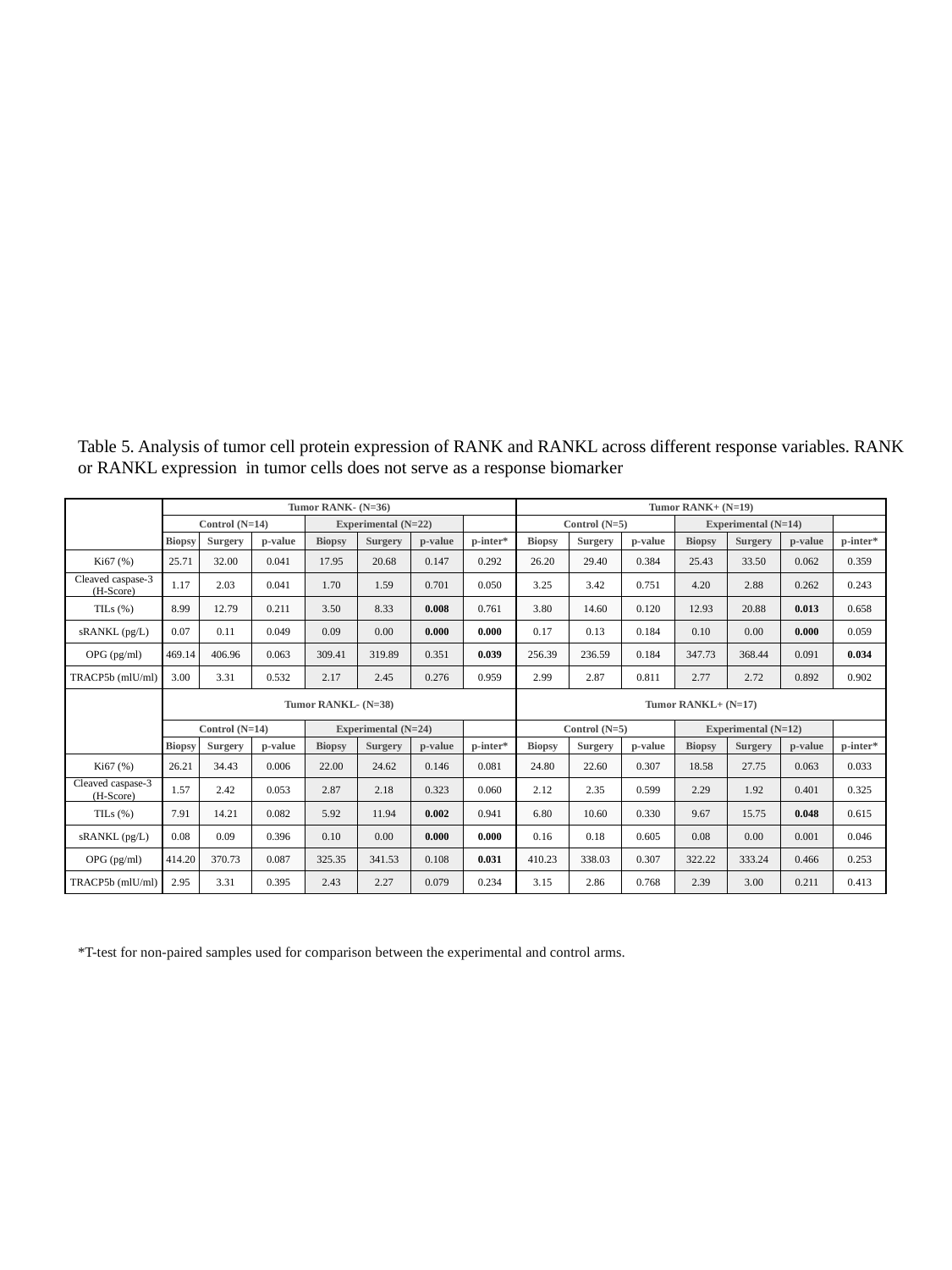

Table 5. Analysis of tumor cell protein expression of RANK and RANKL across different response variables. RANK or RANKL expression  in tumor cells does not serve as a response biomarker
|  | Tumor RANK- (N=36) |  |  |  |  |  |  | Tumor RANK+ (N=19) |  |  |  |  |  |  |
| --- | --- | --- | --- | --- | --- | --- | --- | --- | --- | --- | --- | --- | --- | --- |
|  | Control (N=14) |  |  | Experimental (N=22) |  |  |  | Control (N=5) |  |  | Experimental (N=14) |  |  |  |
|  | Biopsy | Surgery | p-value | Biopsy | Surgery | p-value | p-inter\* | Biopsy | Surgery | p-value | Biopsy | Surgery | p-value | p-inter\* |
| Ki67 (%) | 25.71 | 32.00 | 0.041 | 17.95 | 20.68 | 0.147 | 0.292 | 26.20 | 29.40 | 0.384 | 25.43 | 33.50 | 0.062 | 0.359 |
| Cleaved caspase-3 (H-Score) | 1.17 | 2.03 | 0.041 | 1.70 | 1.59 | 0.701 | 0.050 | 3.25 | 3.42 | 0.751 | 4.20 | 2.88 | 0.262 | 0.243 |
| TILs (%) | 8.99 | 12.79 | 0.211 | 3.50 | 8.33 | 0.008 | 0.761 | 3.80 | 14.60 | 0.120 | 12.93 | 20.88 | 0.013 | 0.658 |
| sRANKL (pg/L) | 0.07 | 0.11 | 0.049 | 0.09 | 0.00 | 0.000 | 0.000 | 0.17 | 0.13 | 0.184 | 0.10 | 0.00 | 0.000 | 0.059 |
| OPG (pg/ml) | 469.14 | 406.96 | 0.063 | 309.41 | 319.89 | 0.351 | 0.039 | 256.39 | 236.59 | 0.184 | 347.73 | 368.44 | 0.091 | 0.034 |
| TRACP5b (mlU/ml) | 3.00 | 3.31 | 0.532 | 2.17 | 2.45 | 0.276 | 0.959 | 2.99 | 2.87 | 0.811 | 2.77 | 2.72 | 0.892 | 0.902 |
|  | Tumor RANKL- (N=38) |  |  |  |  |  |  | Tumor RANKL+ (N=17) |  |  |  |  |  |  |
|  | Control (N=14) |  |  | Experimental (N=24) |  |  |  | Control (N=5) |  |  | Experimental (N=12) |  |  |  |
|  | Biopsy | Surgery | p-value | Biopsy | Surgery | p-value | p-inter\* | Biopsy | Surgery | p-value | Biopsy | Surgery | p-value | p-inter\* |
| Ki67 (%) | 26.21 | 34.43 | 0.006 | 22.00 | 24.62 | 0.146 | 0.081 | 24.80 | 22.60 | 0.307 | 18.58 | 27.75 | 0.063 | 0.033 |
| Cleaved caspase-3 (H-Score) | 1.57 | 2.42 | 0.053 | 2.87 | 2.18 | 0.323 | 0.060 | 2.12 | 2.35 | 0.599 | 2.29 | 1.92 | 0.401 | 0.325 |
| TILs (%) | 7.91 | 14.21 | 0.082 | 5.92 | 11.94 | 0.002 | 0.941 | 6.80 | 10.60 | 0.330 | 9.67 | 15.75 | 0.048 | 0.615 |
| sRANKL (pg/L) | 0.08 | 0.09 | 0.396 | 0.10 | 0.00 | 0.000 | 0.000 | 0.16 | 0.18 | 0.605 | 0.08 | 0.00 | 0.001 | 0.046 |
| OPG (pg/ml) | 414.20 | 370.73 | 0.087 | 325.35 | 341.53 | 0.108 | 0.031 | 410.23 | 338.03 | 0.307 | 322.22 | 333.24 | 0.466 | 0.253 |
| TRACP5b (mlU/ml) | 2.95 | 3.31 | 0.395 | 2.43 | 2.27 | 0.079 | 0.234 | 3.15 | 2.86 | 0.768 | 2.39 | 3.00 | 0.211 | 0.413 |
*T-test for non-paired samples used for comparison between the experimental and control arms.